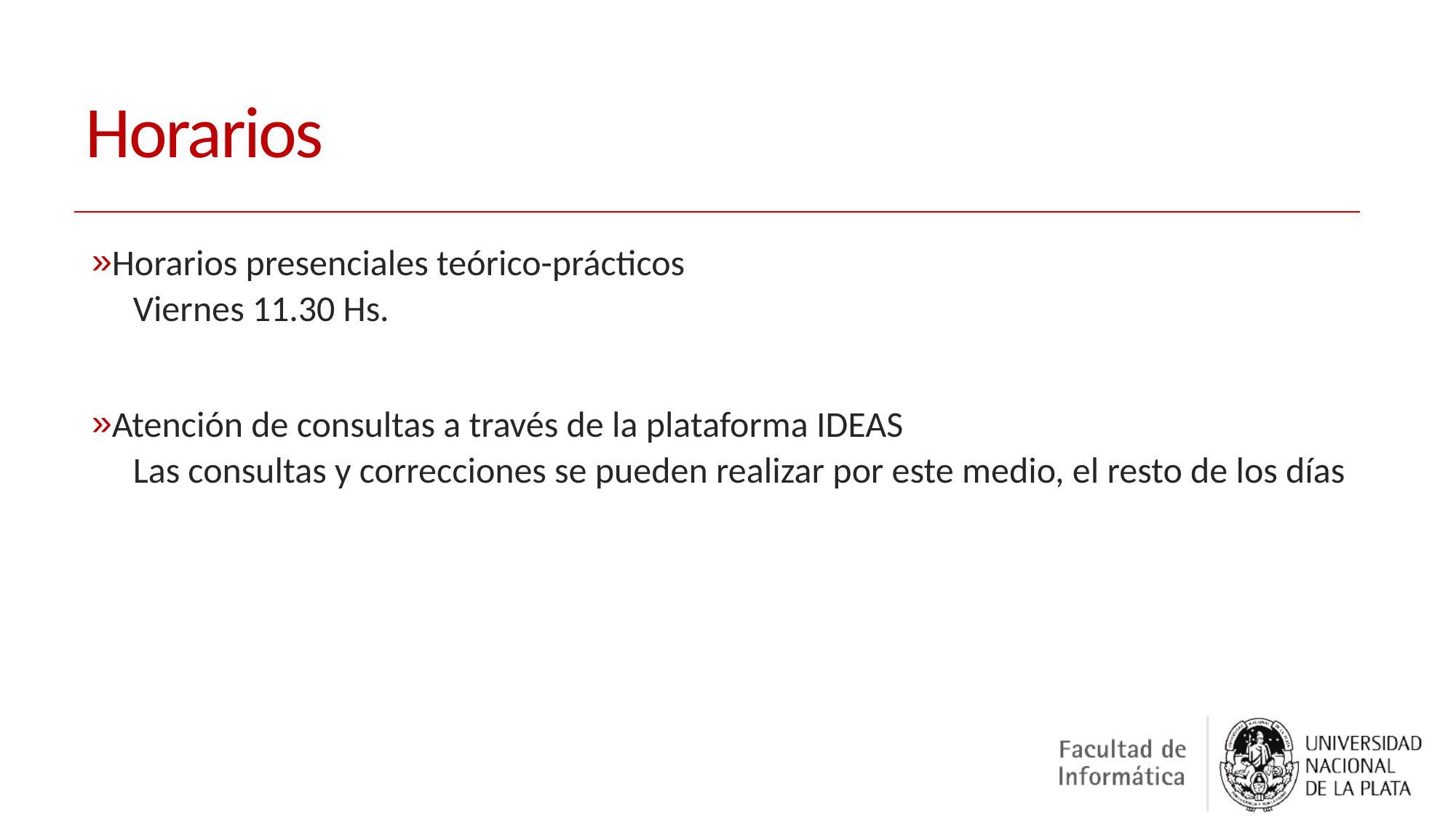

# Horarios
Horarios presenciales teórico-prácticos
Viernes 11.30 Hs.

Atención de consultas a través de la plataforma IDEAS
Las consultas y correcciones se pueden realizar por este medio, el resto de los días